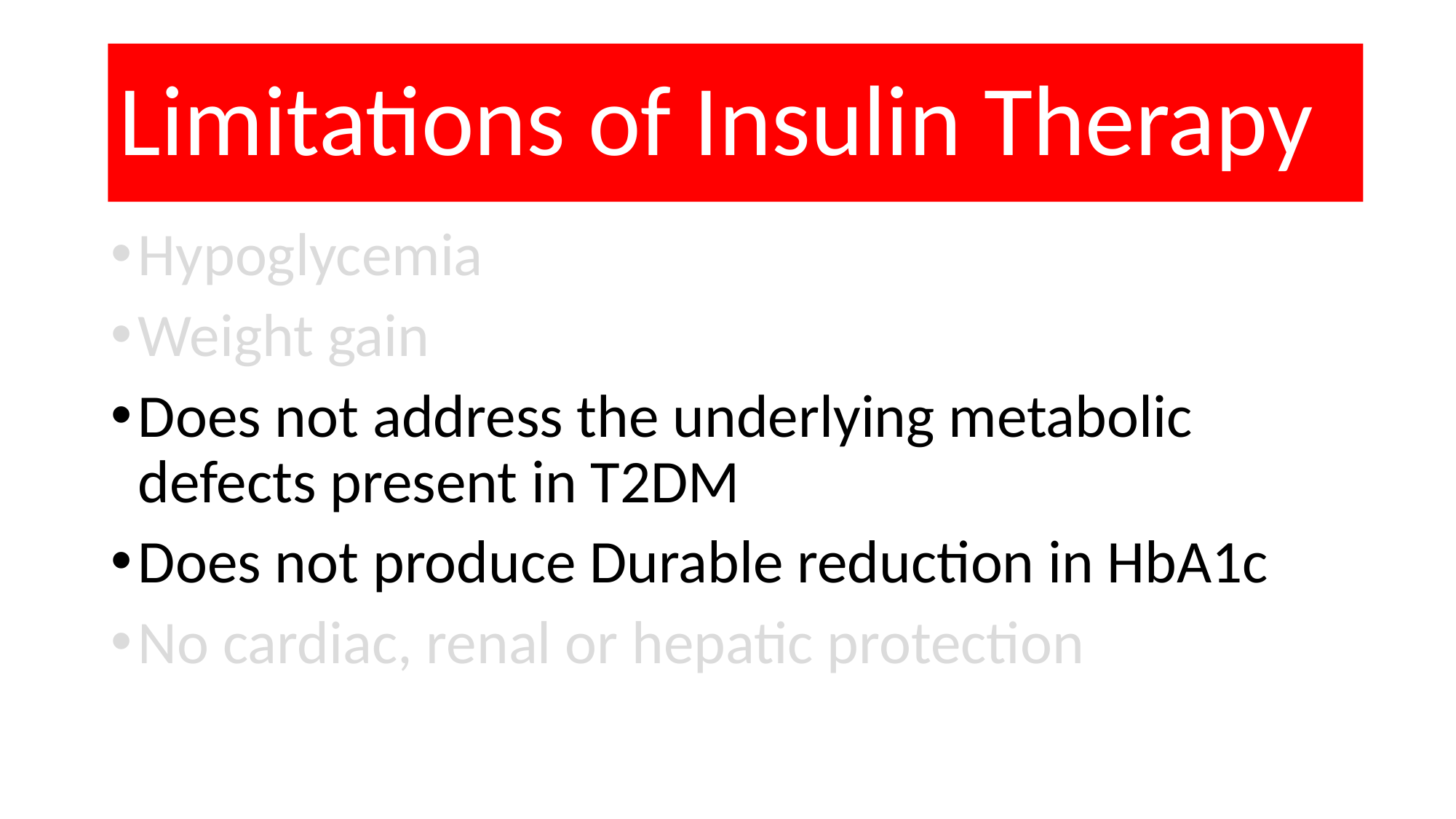

Limitations of Insulin Therapy
#
Hypoglycemia
Weight gain
Does not address the underlying metabolic defects present in T2DM
Does not produce Durable reduction in HbA1c
No cardiac, renal or hepatic protection